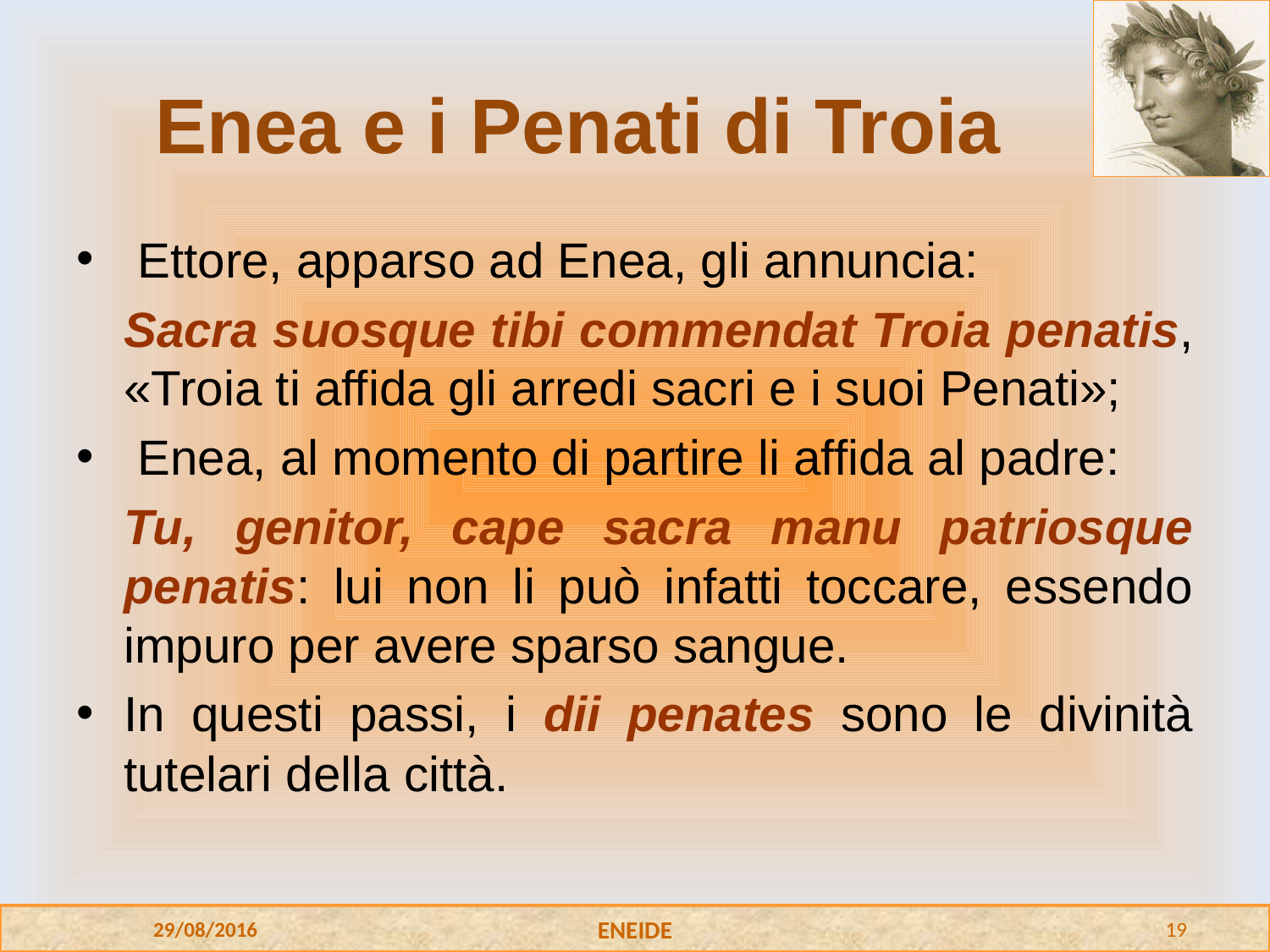

# Enea e i Penati di Troia
 Ettore, apparso ad Enea, gli annuncia:
	Sacra suosque tibi commendat Troia penatis, «Troia ti affida gli arredi sacri e i suoi Penati»;
 Enea, al momento di partire li affida al padre:
	Tu, genitor, cape sacra manu patriosque penatis: lui non li può infatti toccare, essendo impuro per avere sparso sangue.
In questi passi, i dii penates sono le divinità tutelari della città.

29/08/2016
ENEIDE
19